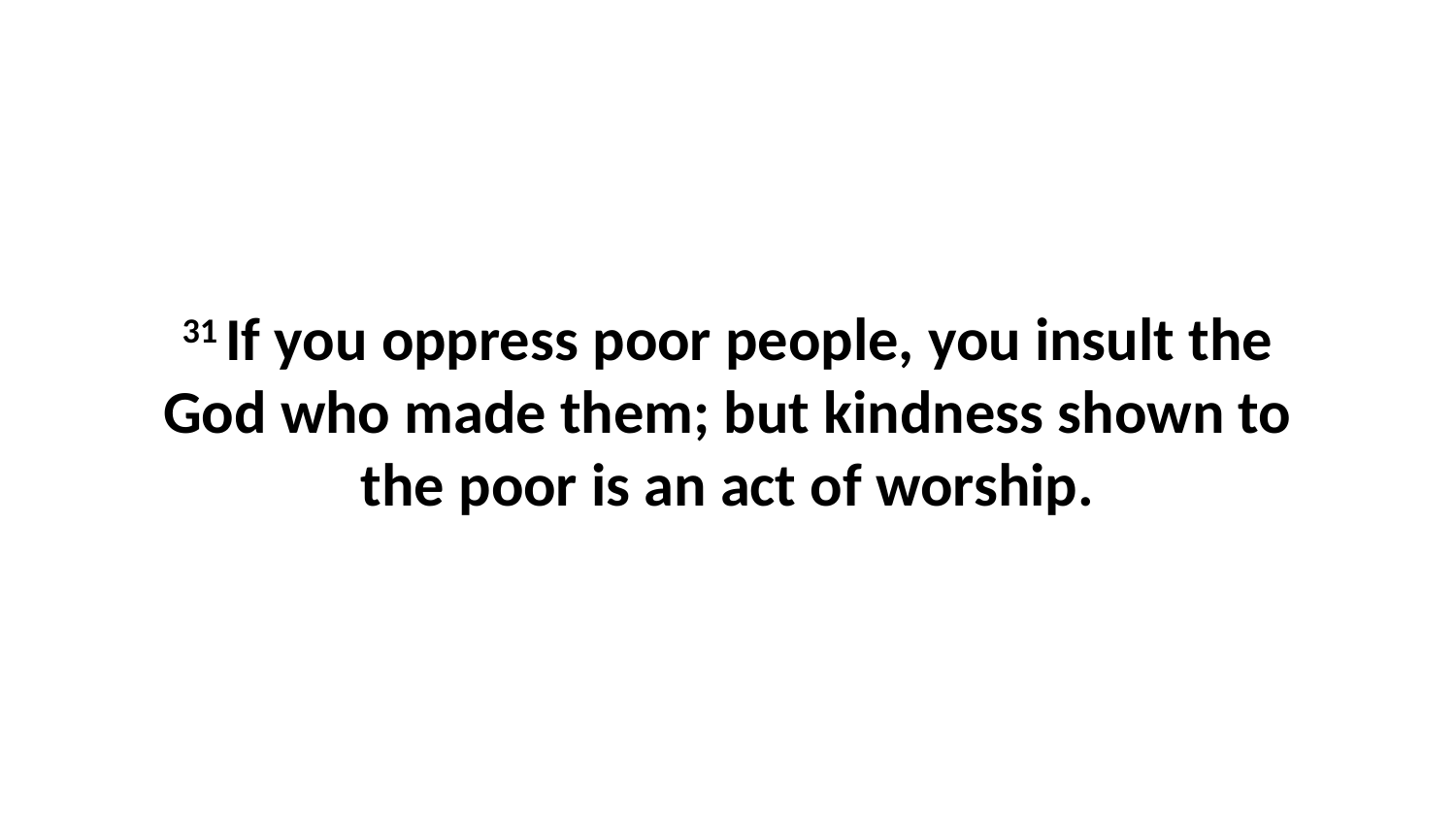

31 If you oppress poor people, you insult the God who made them; but kindness shown to the poor is an act of worship.